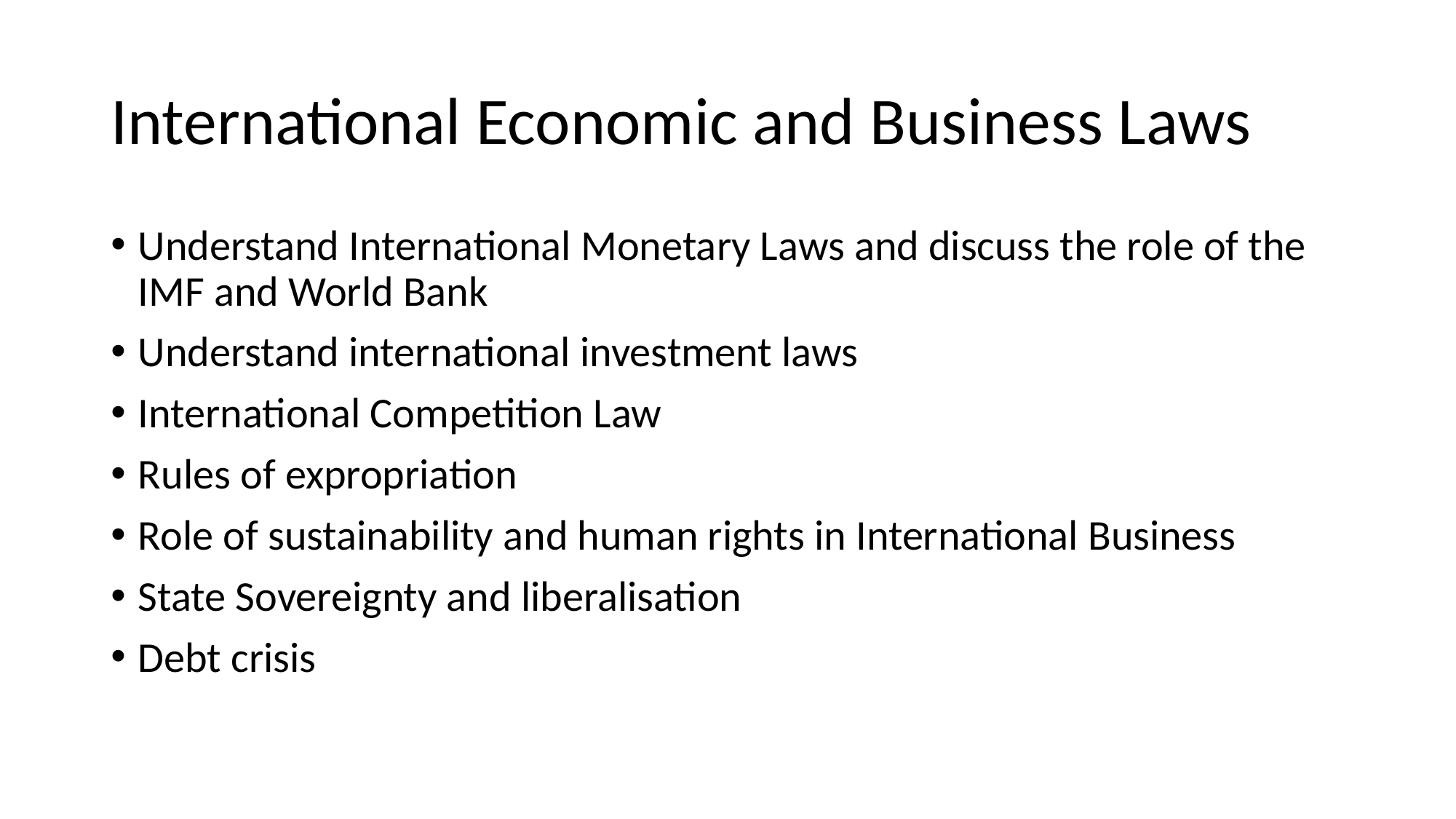

# International Economic and Business Laws
Understand International Monetary Laws and discuss the role of the IMF and World Bank
Understand international investment laws
International Competition Law
Rules of expropriation
Role of sustainability and human rights in International Business
State Sovereignty and liberalisation
Debt crisis